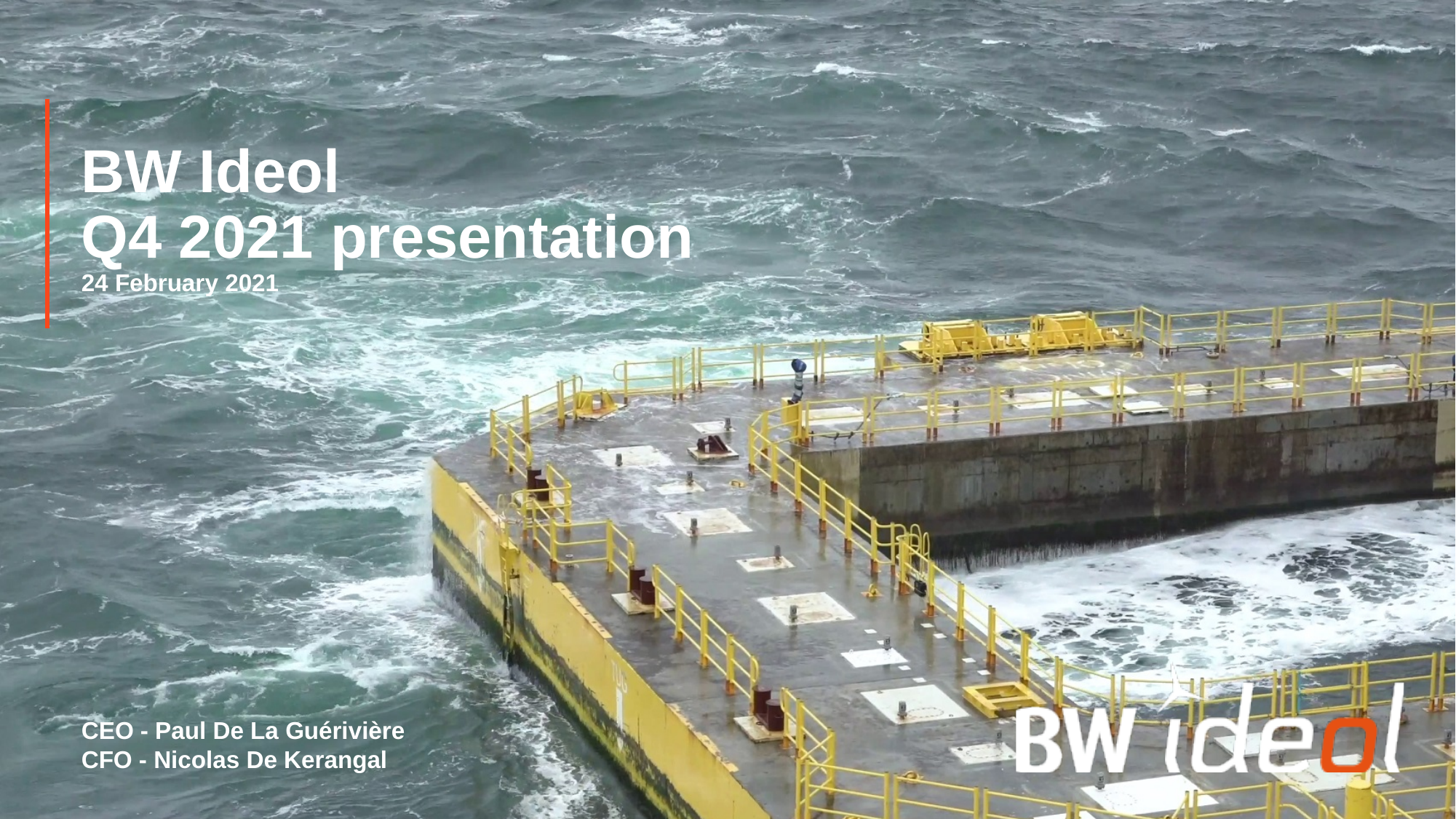

# BW Ideol Q4 2021 presentation 24 February 2021
CEO - Paul De La Guérivière
CFO - Nicolas De Kerangal